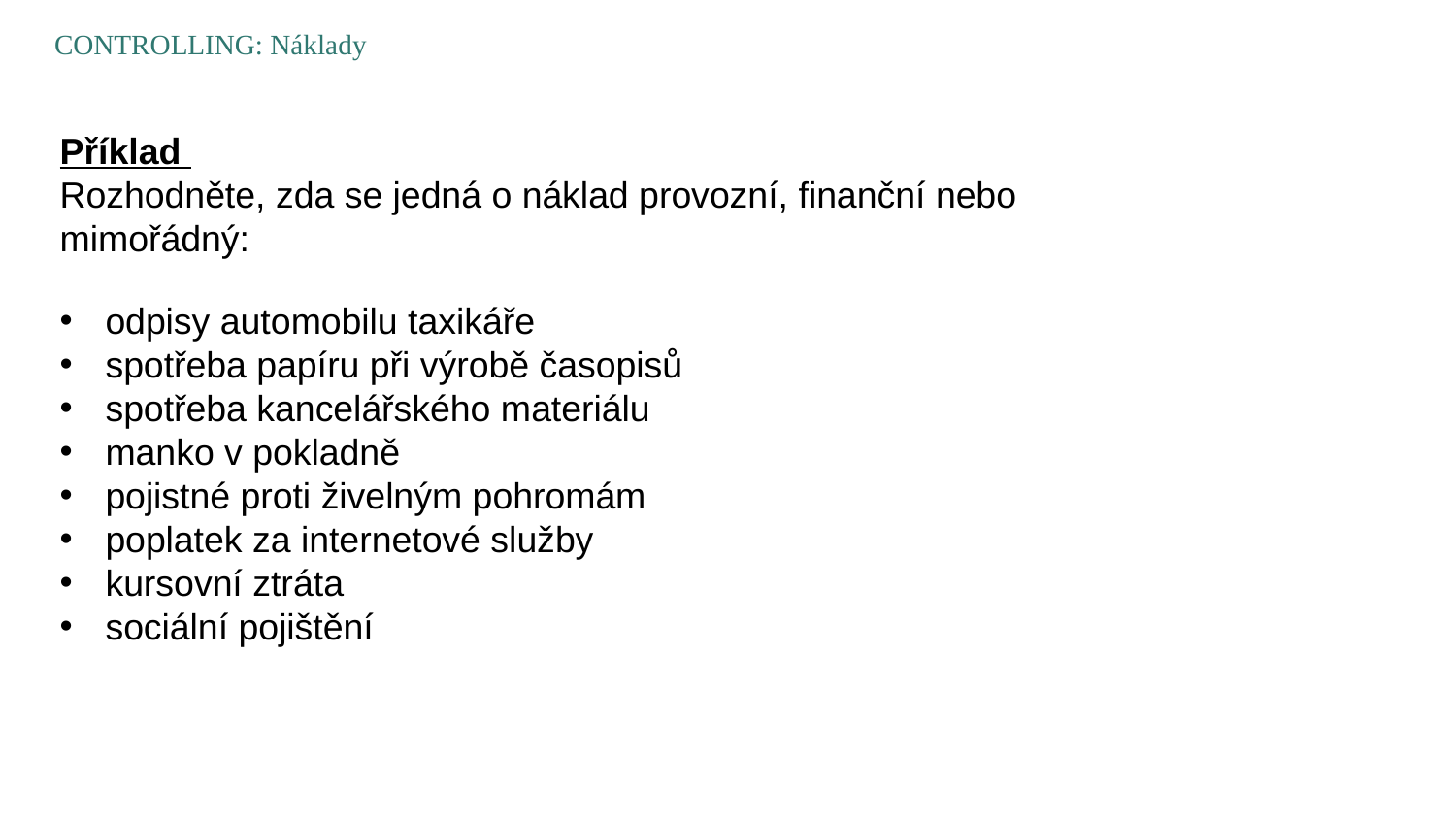

CONTROLLING: Náklady
Příklad
Rozhodněte, zda se jedná o náklad provozní, finanční nebo mimořádný:

odpisy automobilu taxikáře
spotřeba papíru při výrobě časopisů
spotřeba kancelářského materiálu
manko v pokladně
pojistné proti živelným pohromám
poplatek za internetové služby
kursovní ztráta
sociální pojištění